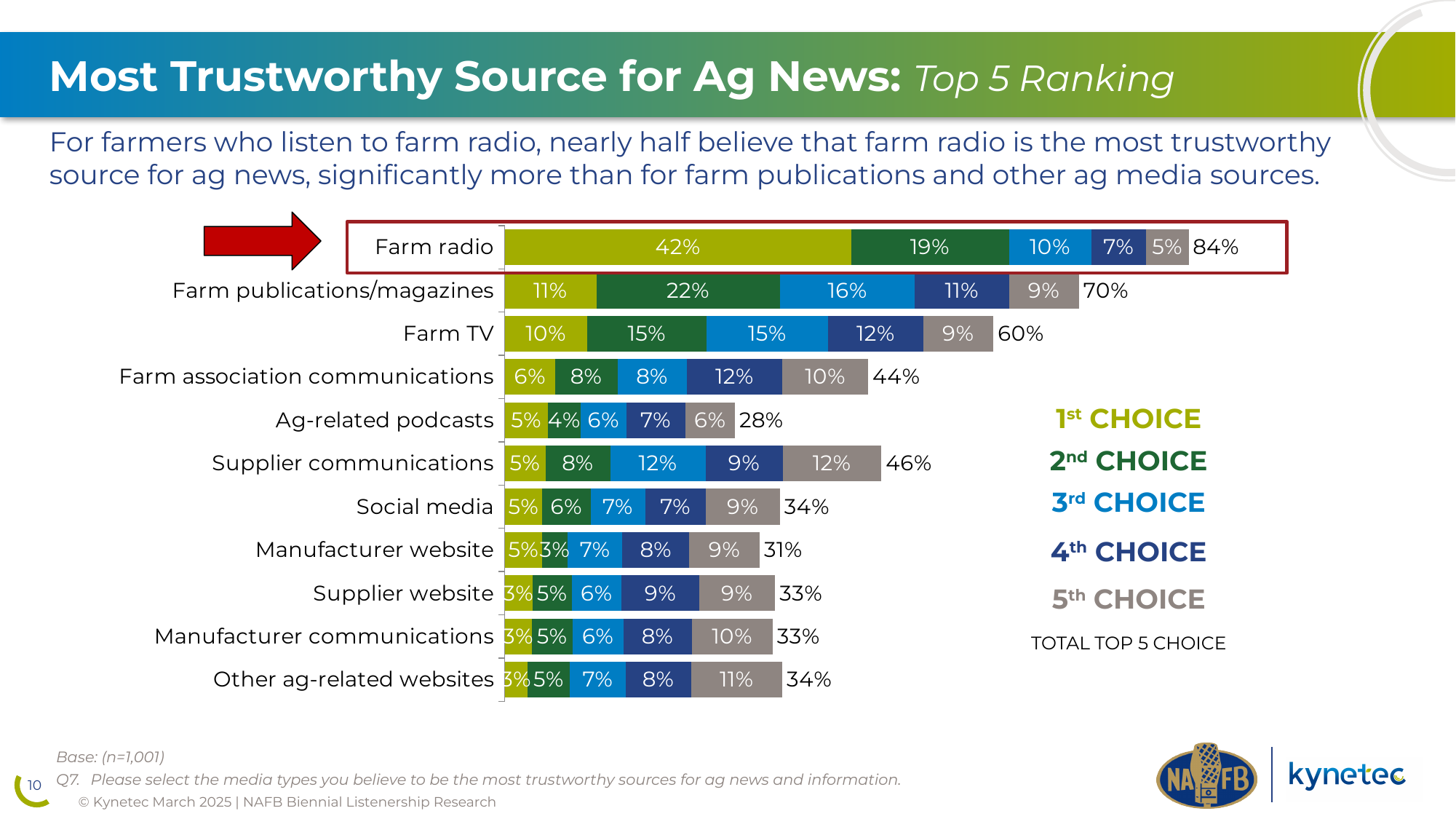

Most Trustworthy Source for Ag News: Top 5 Ranking

For farmers who listen to farm radio, nearly half believe that farm radio is the most trustworthy source for ag news, significantly more than for farm publications and other ag media sources.

### Chart

| Category | 1st choice | 2nd choice | 3rd choice | 4th choice  | 5th choice | Cumulative |
|---|---|---|---|---|---|---|
| Farm radio | 0.4236 | 0.1928 | 0.1009 | 0.0669 | 0.0519 | 0.8360999999999998 |
| Farm publications/magazines | 0.1119 | 0.2248 | 0.1648 | 0.1149 | 0.0859 | 0.7023 |
| Farm TV | 0.1009 | 0.1459 | 0.1489 | 0.1159 | 0.0859 | 0.5975 |
| Farm association communications | 0.0619 | 0.0759 | 0.0849 | 0.1169 | 0.1049 | 0.4445 |
| Ag-related podcasts | 0.0529 | 0.04 | 0.0559 | 0.0719 | 0.0609 | 0.2816 |
| Supplier communications | 0.05 | 0.0789 | 0.1169 | 0.0939 | 0.1209 | 0.4606 |
| Social media | 0.046 | 0.0589 | 0.0669 | 0.0739 | 0.0909 | 0.3366 |
| Manufacturer website | 0.046 | 0.031 | 0.0669 | 0.0819 | 0.0859 | 0.3117 |
| Supplier website | 0.034 | 0.048 | 0.0609 | 0.0949 | 0.0929 | 0.3307 |
| Manufacturer communications | 0.033 | 0.05 | 0.0619 | 0.0839 | 0.0989 | 0.3277 |
| Other ag-related websites | 0.028 | 0.0519 | 0.0679 | 0.0799 | 0.1119 | 0.3396 |

1st CHOICE
2nd CHOICE
3rd CHOICE
4th CHOICE
5th CHOICE
TOTAL TOP 5 CHOICE
Base: (n=1,001)
Q7.	Please select the media types you believe to be the most trustworthy sources for ag news and information.
10